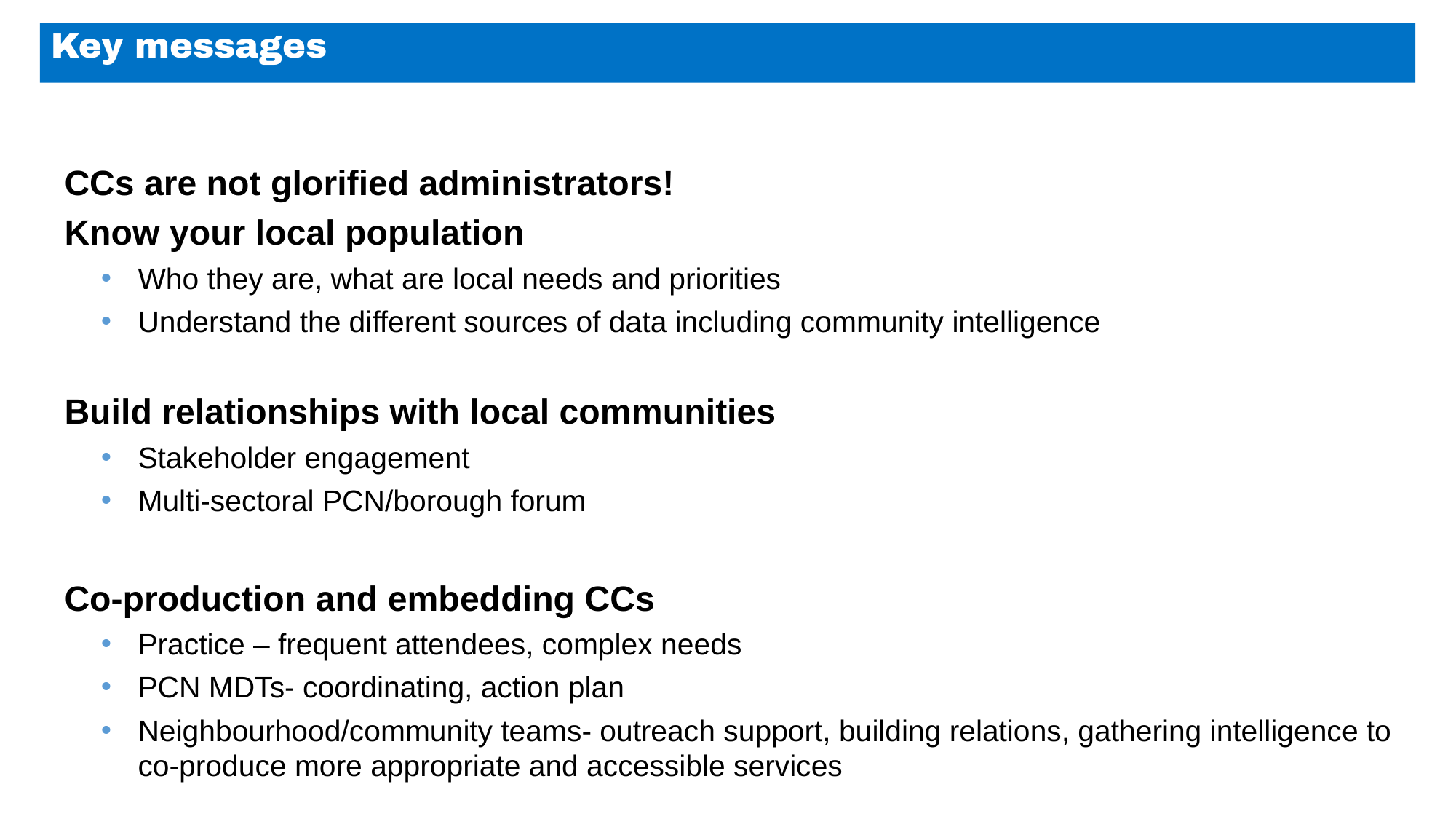

# Key messages

CCs are not glorified administrators!
Know your local population
Who they are, what are local needs and priorities
Understand the different sources of data including community intelligence

Build relationships with local communities
Stakeholder engagement
Multi-sectoral PCN/borough forum

Co-production and embedding CCs
Practice – frequent attendees, complex needs
PCN MDTs- coordinating, action plan
Neighbourhood/community teams- outreach support, building relations, gathering intelligence to co-produce more appropriate and accessible services